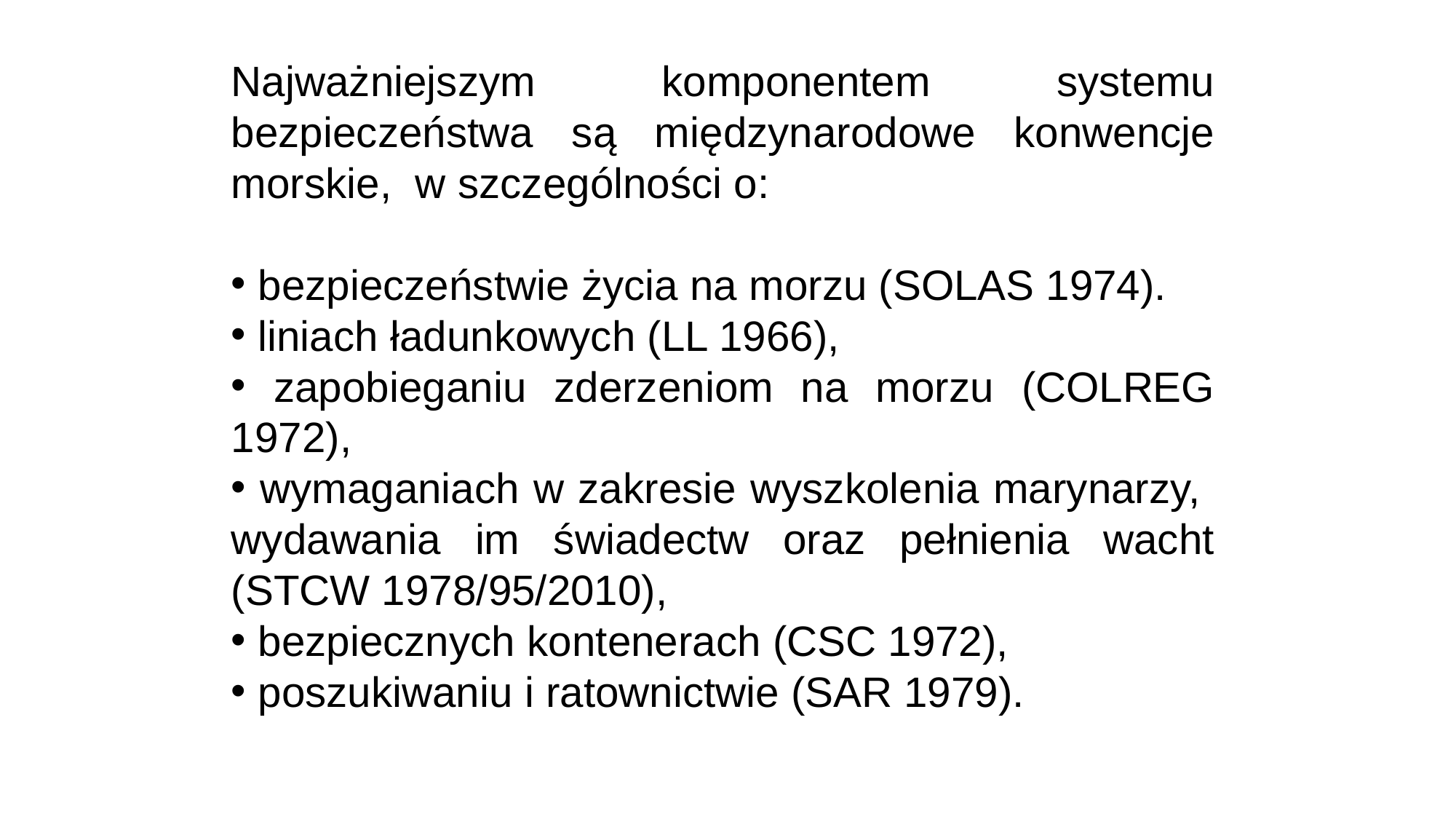

Najważniejszym komponentem systemu bezpieczeństwa są międzynarodowe konwencje morskie,  w szczególności o:

 bezpieczeństwie życia na morzu (SOLAS 1974).
 liniach ładunkowych (LL 1966),
 zapobieganiu zderzeniom na morzu (COLREG 1972),
 wymaganiach w zakresie wyszkolenia marynarzy,  wydawania im świadectw oraz pełnienia wacht (STCW 1978/95/2010),
 bezpiecznych kontenerach (CSC 1972),
 poszukiwaniu i ratownictwie (SAR 1979).